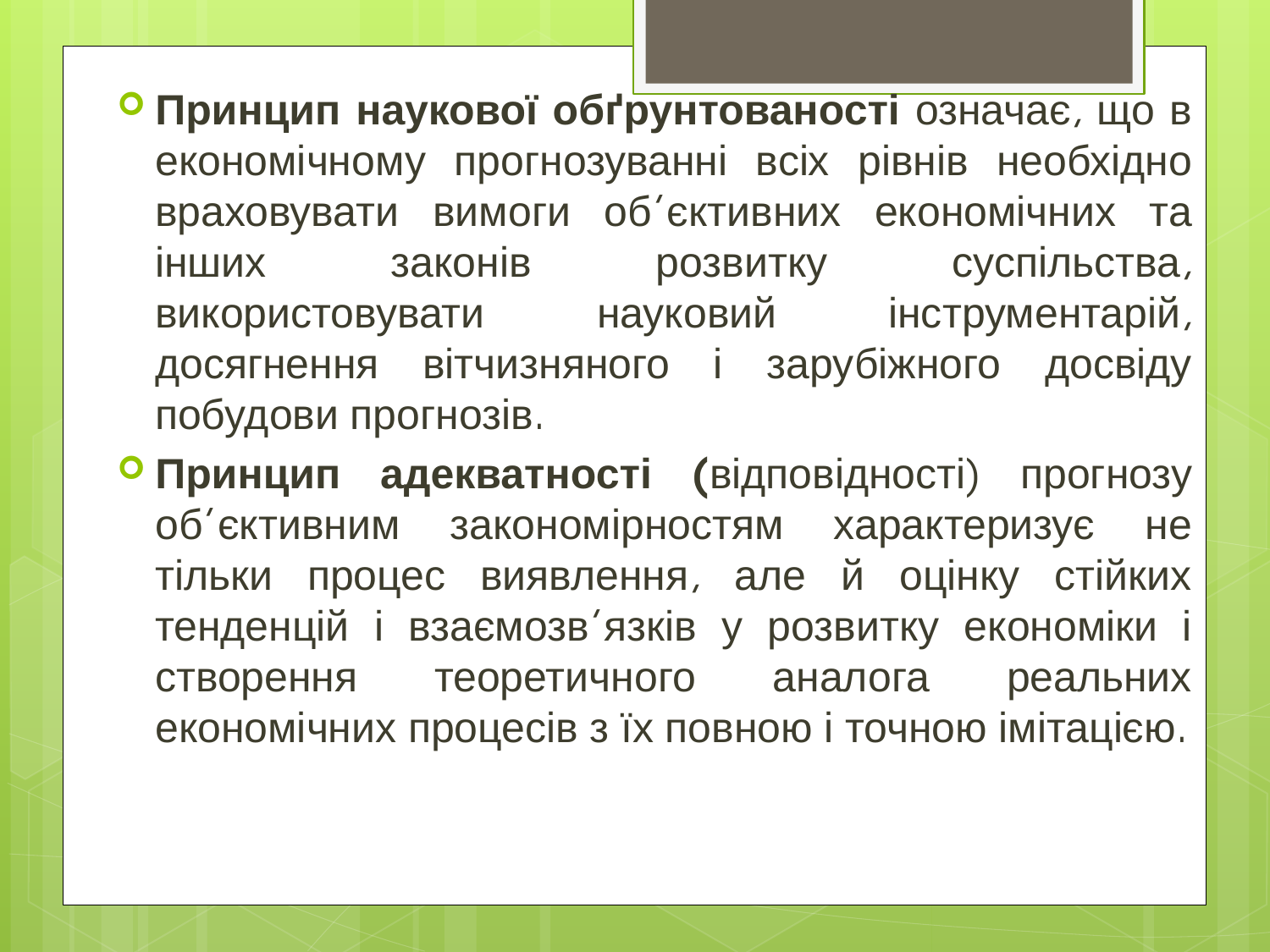

Принцип наукової обґрунтованості означає, що в економічному прогнозуванні всіх рівнів необхідно враховувати вимоги об’єктивних економічних та інших законів розвитку суспільства, використовувати науковий інструментарій, досягнення вітчизняного і зарубіжного досвіду побудови прогнозів.
Принцип адекватності (відповідності) прогнозу об’єктивним закономірностям характеризує не тільки процес виявлення, але й оцінку стійких тенденцій і взаємозв’язків у розвитку економіки і створення теоретичного аналога реальних економічних процесів з їх повною і точною імітацією.